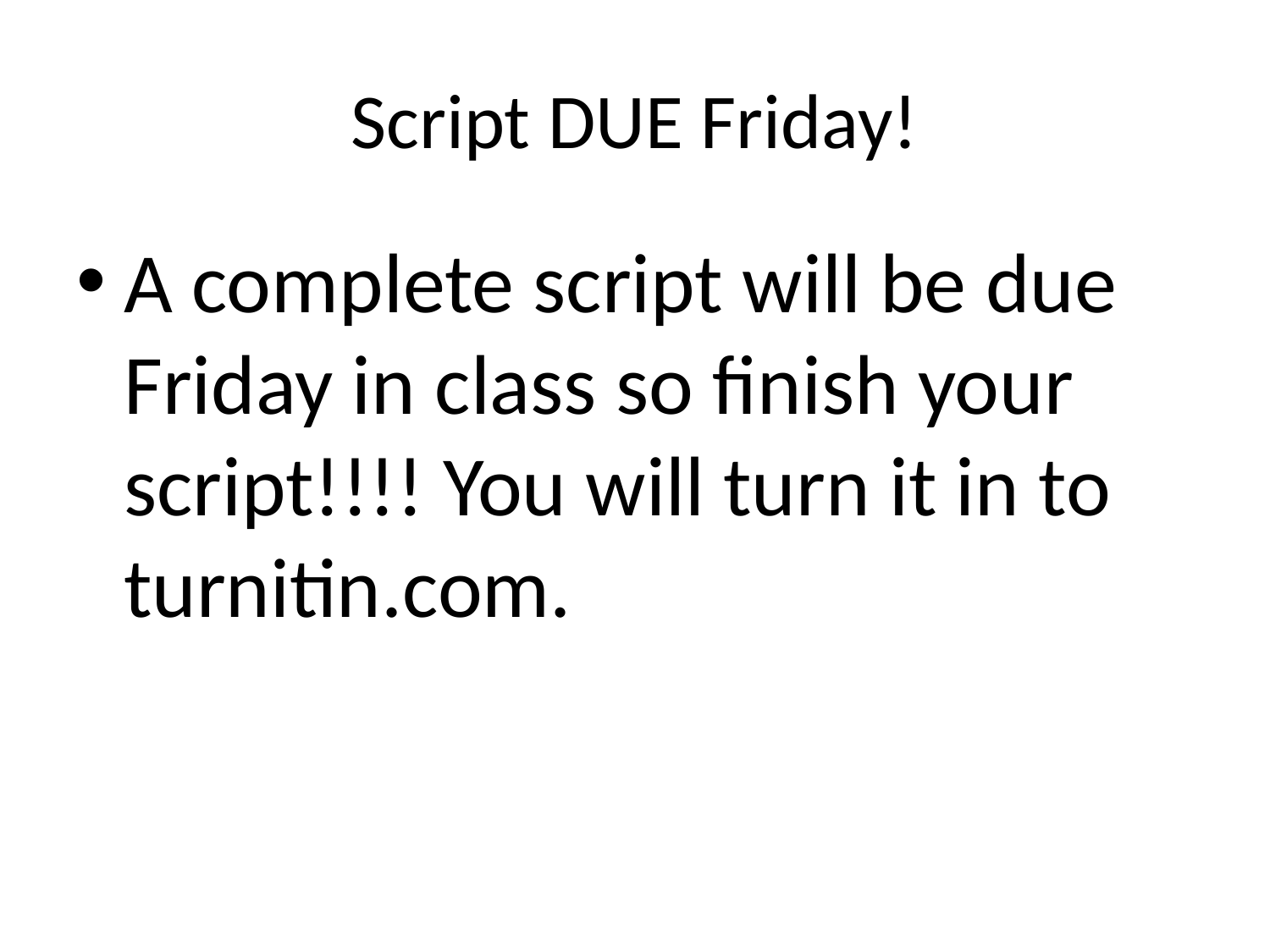

# Script DUE Friday!
A complete script will be due Friday in class so finish your script!!!! You will turn it in to turnitin.com.